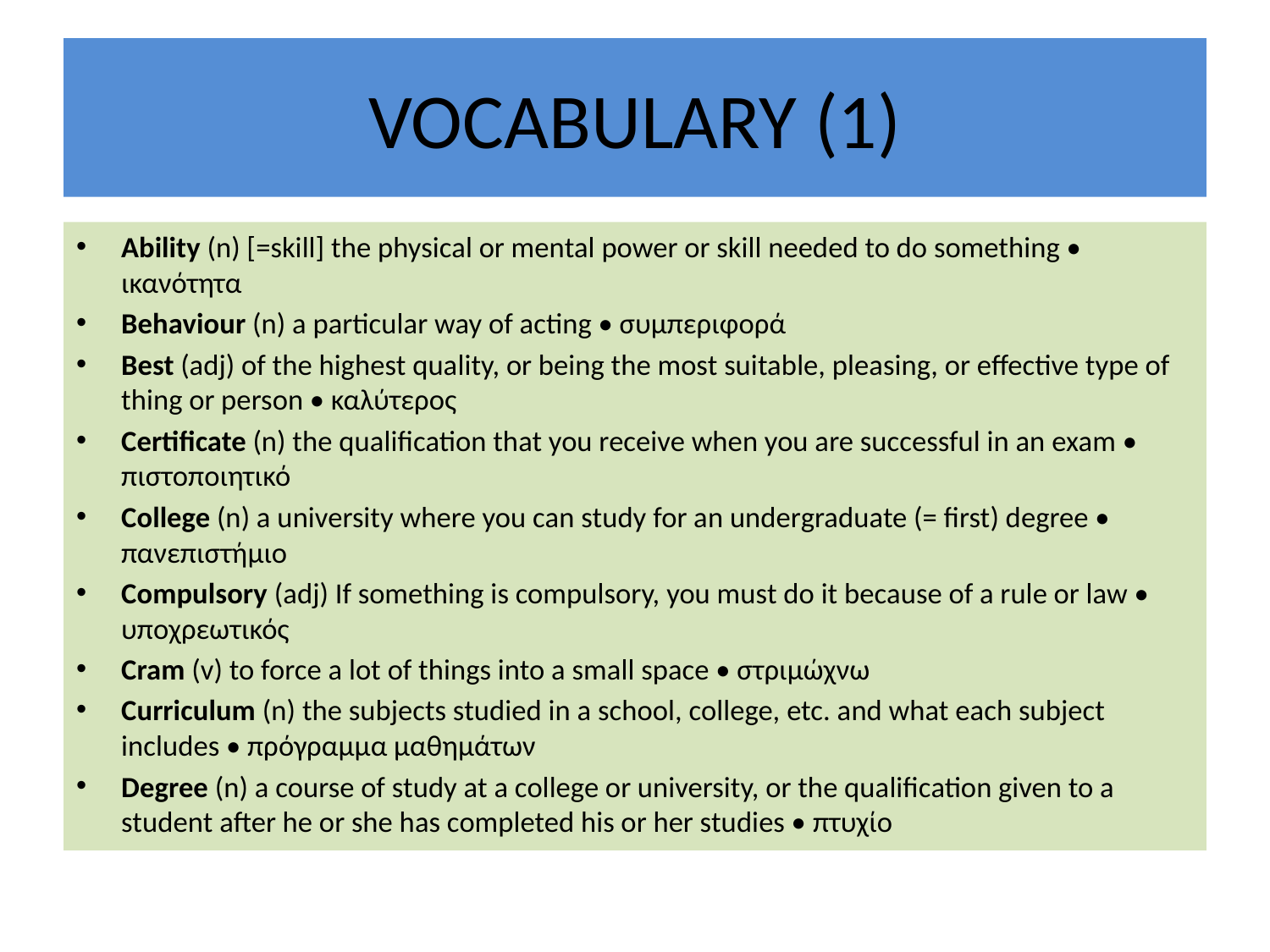

# VOCABULARY (1)
Ability (n) [=skill] the physical or mental power or skill needed to do something • ικανότητα
Behaviour (n) a particular way of acting • συμπεριφορά
Best (adj) of the highest quality, or being the most suitable, pleasing, or effective type of thing or person • καλύτερος
Certificate (n) the qualification that you receive when you are successful in an exam • πιστοποιητικό
College (n) a university where you can study for an undergraduate (= first) degree • πανεπιστήμιο
Compulsory (adj) If something is compulsory, you must do it because of a rule or law • υποχρεωτικός
Cram (v) to force a lot of things into a small space • στριμώχνω
Curriculum (n) the subjects studied in a school, college, etc. and what each subject includes • πρόγραμμα μαθημάτων
Degree (n) a course of study at a college or university, or the qualification given to a student after he or she has completed his or her studies • πτυχίο